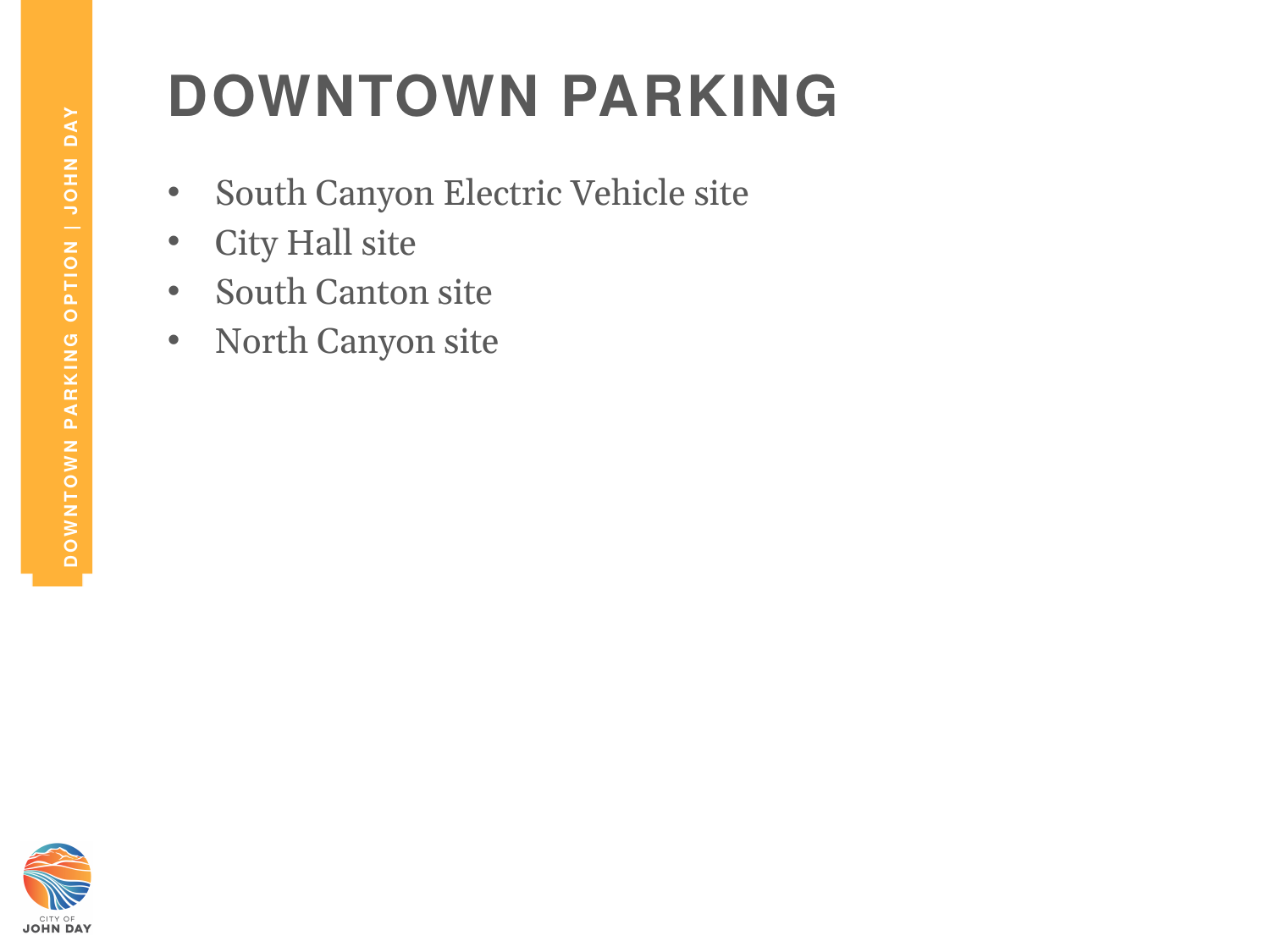

DOWNTOWN PARKING OPTION | JOHN DAY
# DOWNTOWN PARKING
South Canyon Electric Vehicle site
City Hall site
South Canton site
North Canyon site